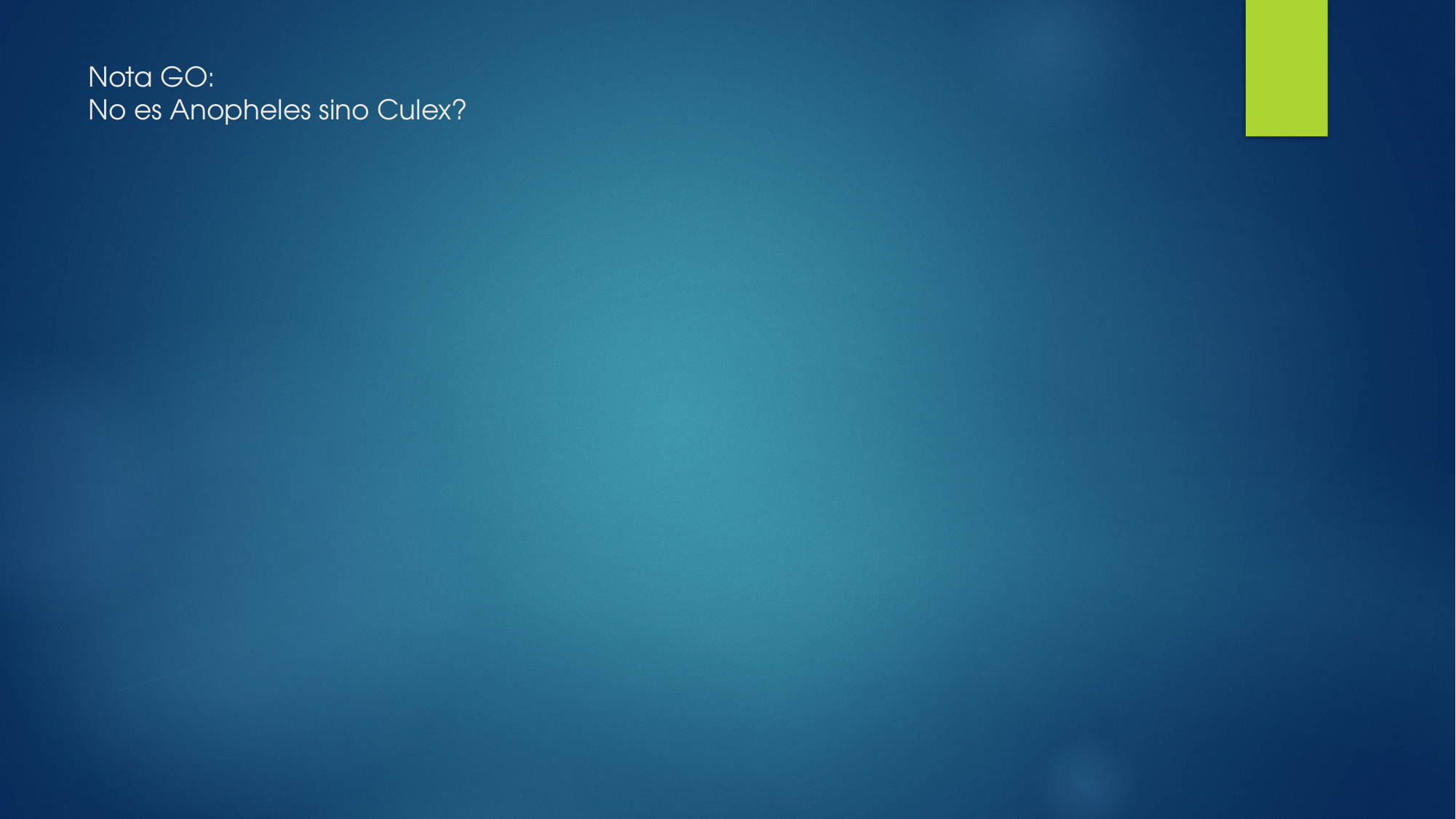

# Nota GO: No es Anopheles sino Culex?